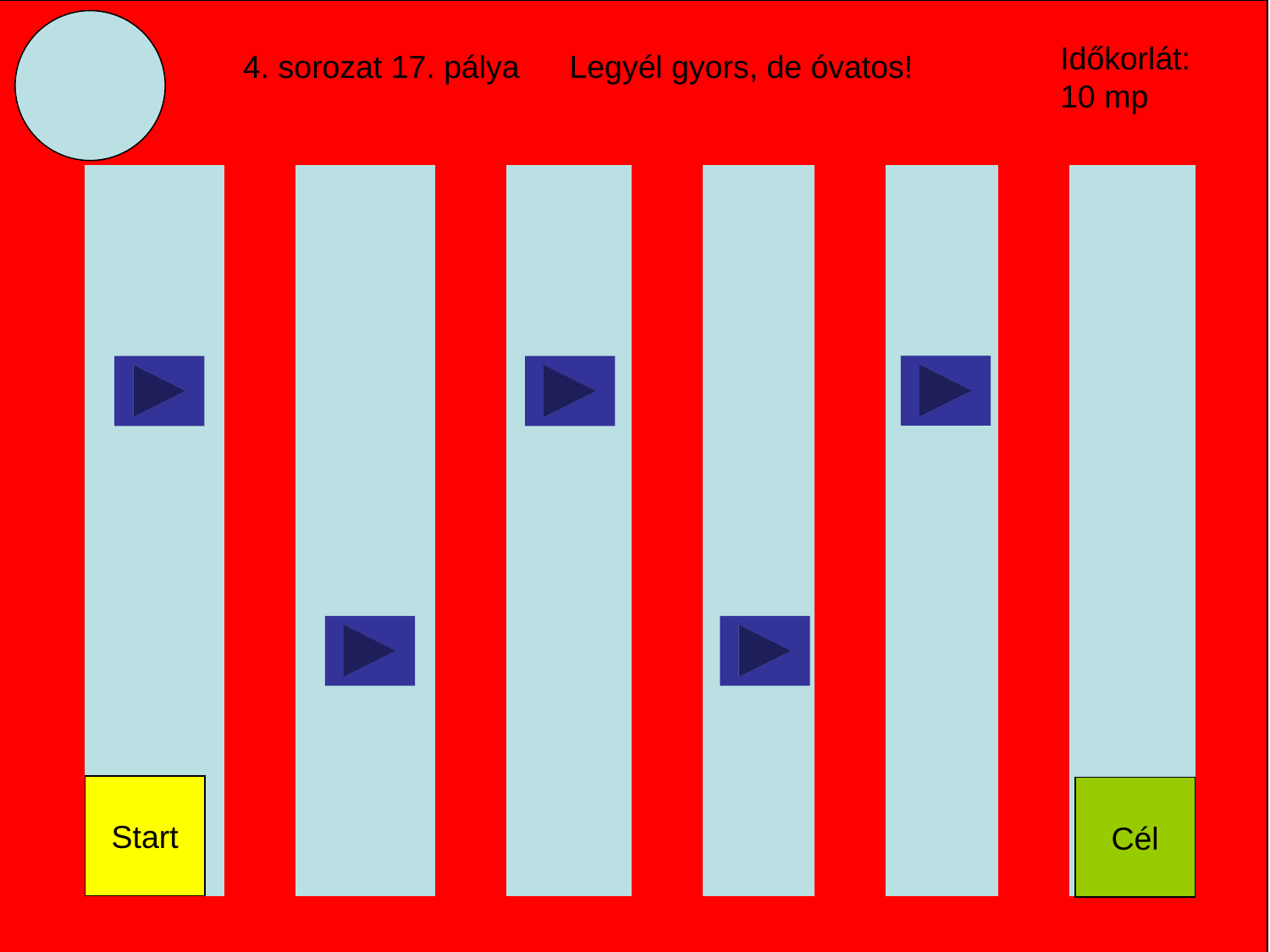

Időkorlát:
10 mp
#
4. sorozat 17. pálya
Legyél gyors, de óvatos!

Start
Cél